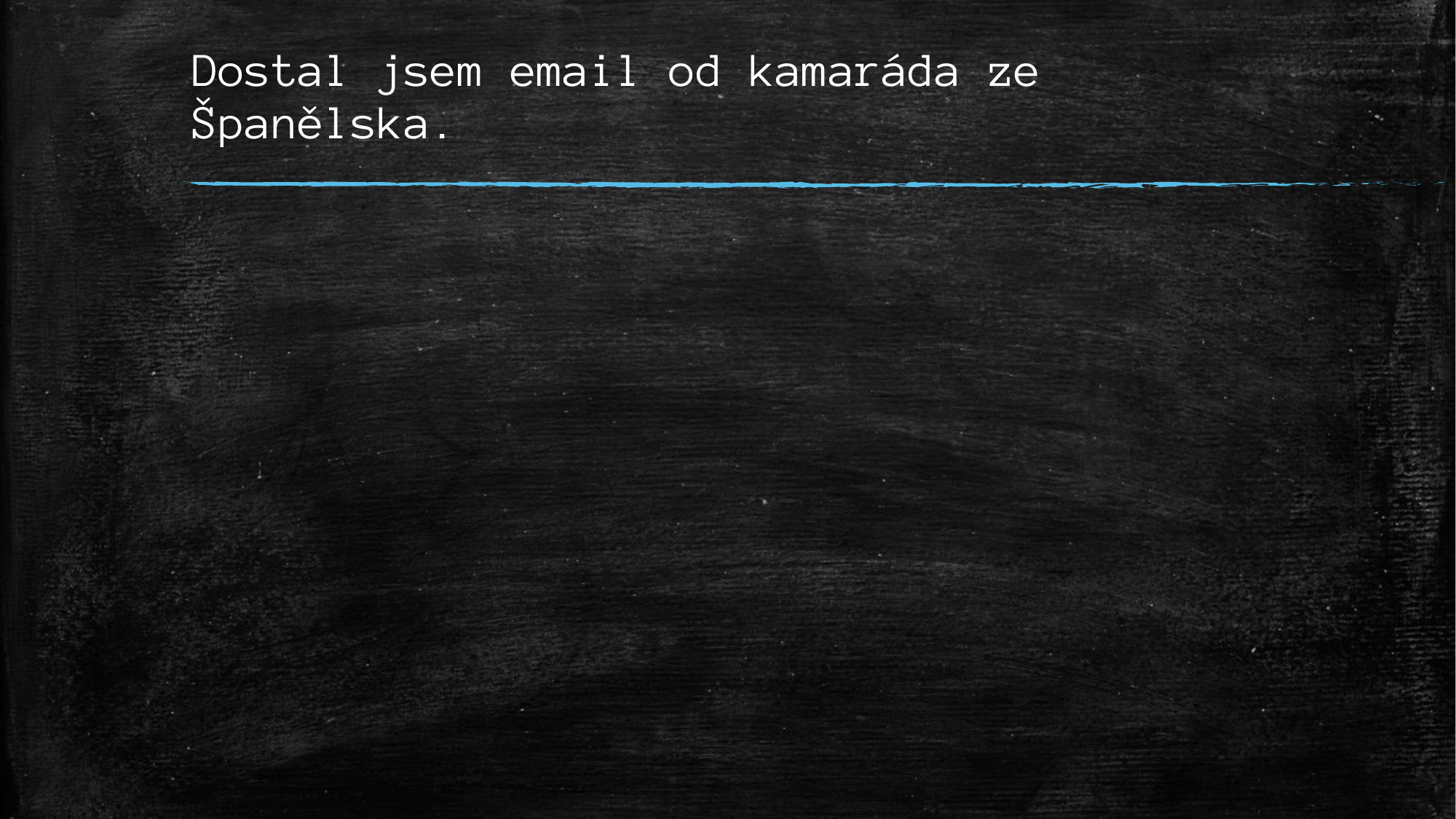

# Dostal jsem email od kamaráda ze Španělska.